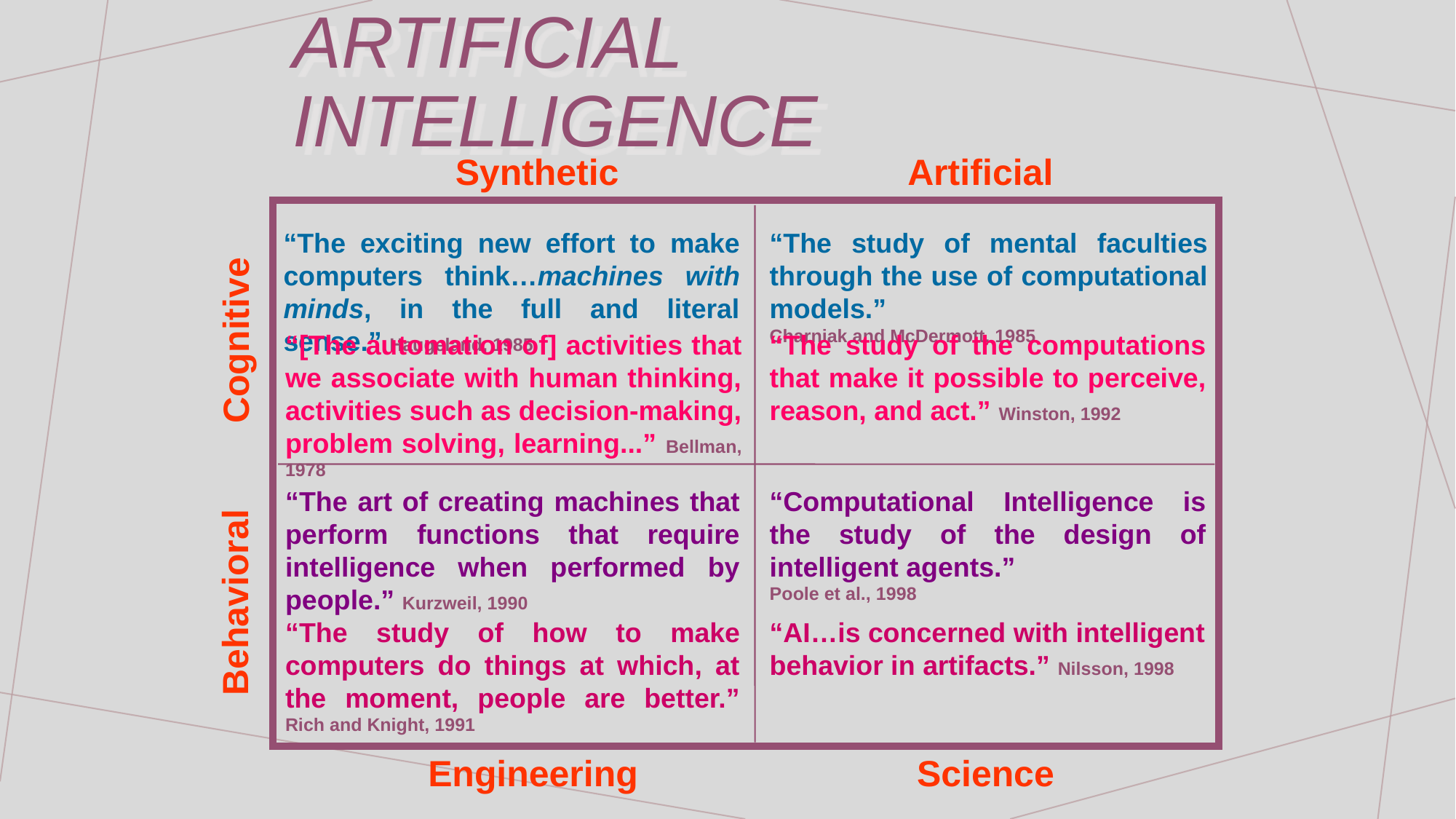

# Artificial Intelligence
Synthetic
Artificial

“The study of mental faculties through the use of computational models.”
Charniak and McDermott, 1985
“The exciting new effort to make computers think…machines with minds, in the full and literal sense.” Haugeland, 1985
Cognitive
“[The automation of] activities that we associate with human thinking, activities such as decision-making, problem solving, learning...” Bellman, 1978
“The study of the computations that make it possible to perceive, reason, and act.” Winston, 1992

“Computational Intelligence is the study of the design of intelligent agents.”
Poole et al., 1998
“The art of creating machines that perform functions that require intelligence when performed by people.” Kurzweil, 1990
Behavioral
“AI…is concerned with intelligent behavior in artifacts.” Nilsson, 1998
“The study of how to make computers do things at which, at the moment, people are better.” Rich and Knight, 1991
Engineering
Science